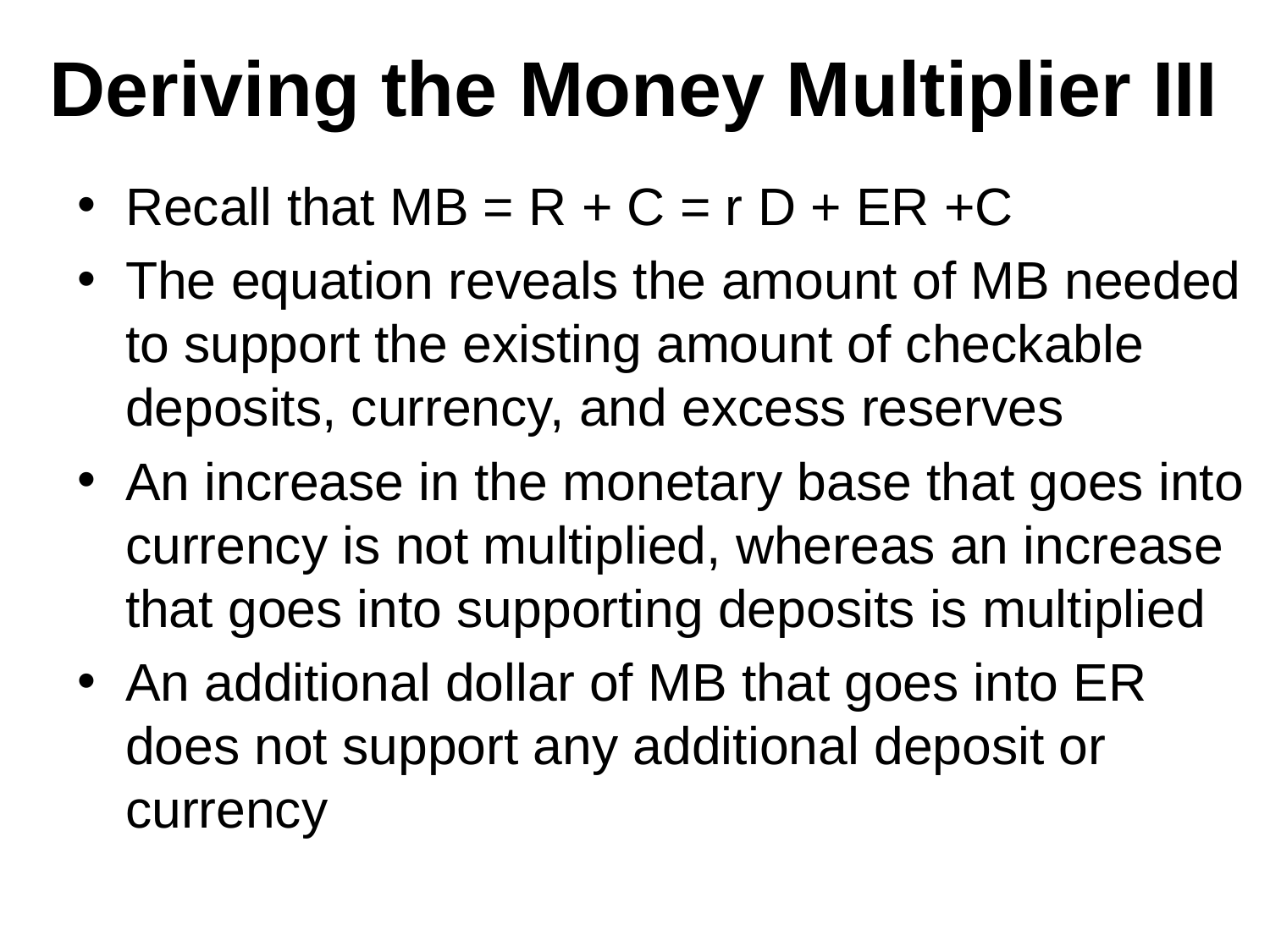

# Deriving the Money Multiplier III
Recall that MB = R + C = r D + ER +C
The equation reveals the amount of MB needed to support the existing amount of checkable deposits, currency, and excess reserves
An increase in the monetary base that goes into currency is not multiplied, whereas an increase that goes into supporting deposits is multiplied
An additional dollar of MB that goes into ER does not support any additional deposit or currency